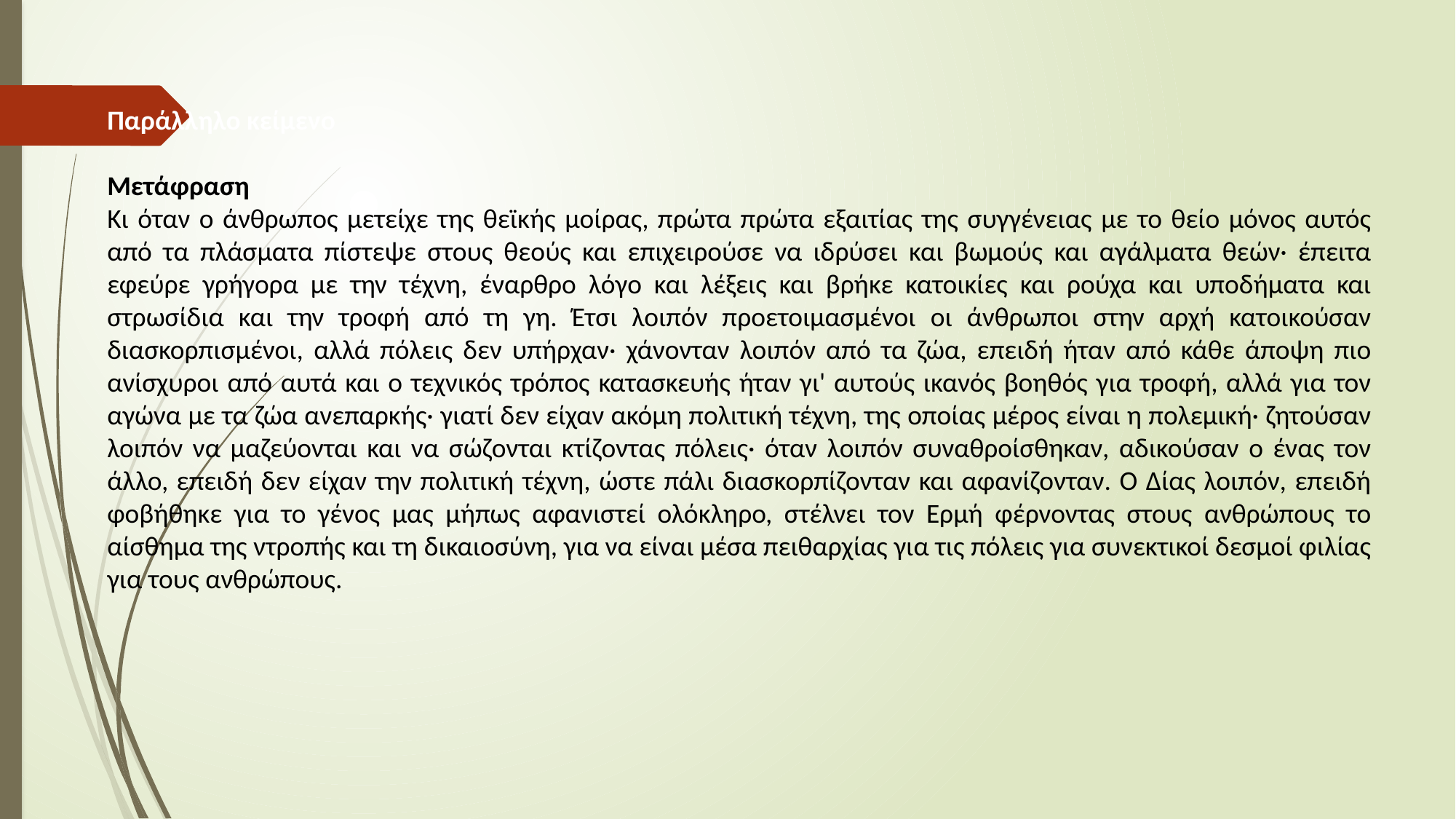

Παράλληλο κείμενο

Μετάφραση
Κι όταν ο άνθρωπος μετείχε της θεϊκής μοίρας, πρώτα πρώτα εξαιτίας της συγγένειας με το θείο μόνος αυτός από τα πλάσματα πίστεψε στους θεούς και επιχειρούσε να ιδρύσει και βωμούς και αγάλματα θεών· έπειτα εφεύρε γρήγορα με την τέχνη, έναρθρο λόγο και λέξεις και βρήκε κατοικίες και ρούχα και υποδήματα και στρωσίδια και την τροφή από τη γη. Έτσι λοιπόν προετοιμασμένοι οι άνθρωποι στην αρχή κατοικούσαν διασκορπισμένοι, αλλά πόλεις δεν υπήρχαν· χάνονταν λοιπόν από τα ζώα, επειδή ήταν από κάθε άποψη πιο ανίσχυροι από αυτά και ο τεχνικός τρόπος κατασκευής ήταν γι' αυτούς ικανός βοηθός για τροφή, αλλά για τον αγώνα με τα ζώα ανεπαρκής· γιατί δεν είχαν ακόμη πολιτική τέχνη, της οποίας μέρος είναι η πολεμική· ζητούσαν λοιπόν να μαζεύονται και να σώζονται κτίζοντας πόλεις· όταν λοιπόν συναθροίσθηκαν, αδικούσαν ο ένας τον άλλο, επειδή δεν είχαν την πολιτική τέχνη, ώστε πάλι διασκορπίζονταν και αφανίζονταν. Ο Δίας λοιπόν, επειδή φοβήθηκε για το γένος μας μήπως αφανιστεί ολόκληρο, στέλνει τον Ερμή φέρνοντας στους ανθρώπους το αίσθημα της ντροπής και τη δικαιοσύνη, για να είναι μέσα πειθαρχίας για τις πόλεις για συνεκτικοί δεσμοί φιλίας για τους ανθρώπους.